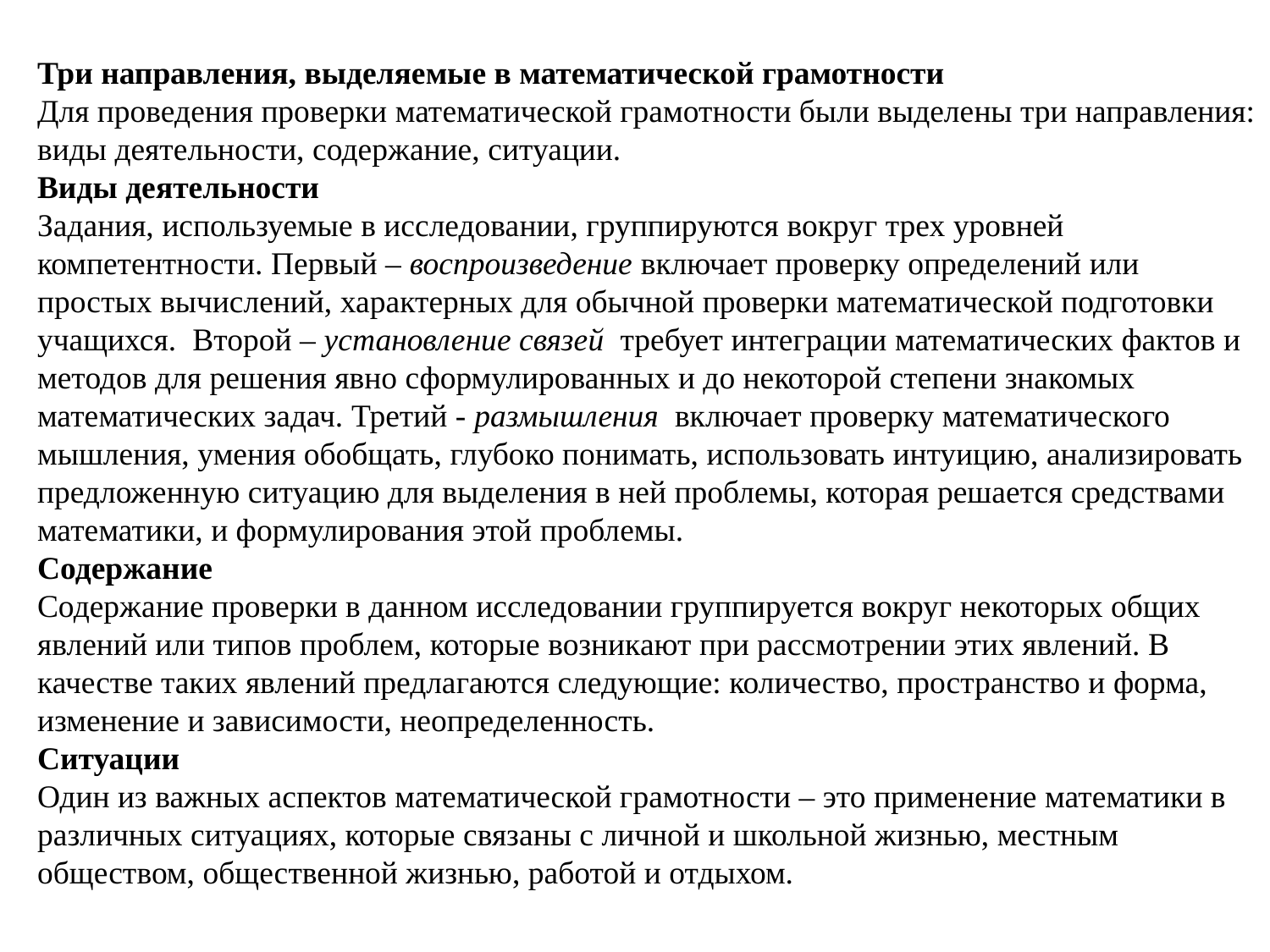

Три направления, выделяемые в математической грамотности
Для проведения проверки математической грамотности были выделены три направления: виды деятельности, содержание, ситуации.
Виды деятельности
Задания, используемые в исследовании, группируются вокруг трех уровней компетентности. Первый – воспроизведение включает проверку определений или простых вычислений, характерных для обычной проверки математической подготовки учащихся.  Второй – установление связей  требует интеграции математических фактов и методов для решения явно сформулированных и до некоторой степени знакомых математических задач. Третий - размышления  включает проверку математического мышления, умения обобщать, глубоко понимать, использовать интуицию, анализировать предложенную ситуацию для выделения в ней проблемы, которая решается средствами математики, и формулирования этой проблемы.
Содержание
Содержание проверки в данном исследовании группируется вокруг некоторых общих явлений или типов проблем, которые возникают при рассмотрении этих явлений. В качестве таких явлений предлагаются следующие: количество, пространство и форма, изменение и зависимости, неопределенность.
Ситуации
Один из важных аспектов математической грамотности – это применение математики в различных ситуациях, которые связаны с личной и школьной жизнью, местным обществом, общественной жизнью, работой и отдыхом.